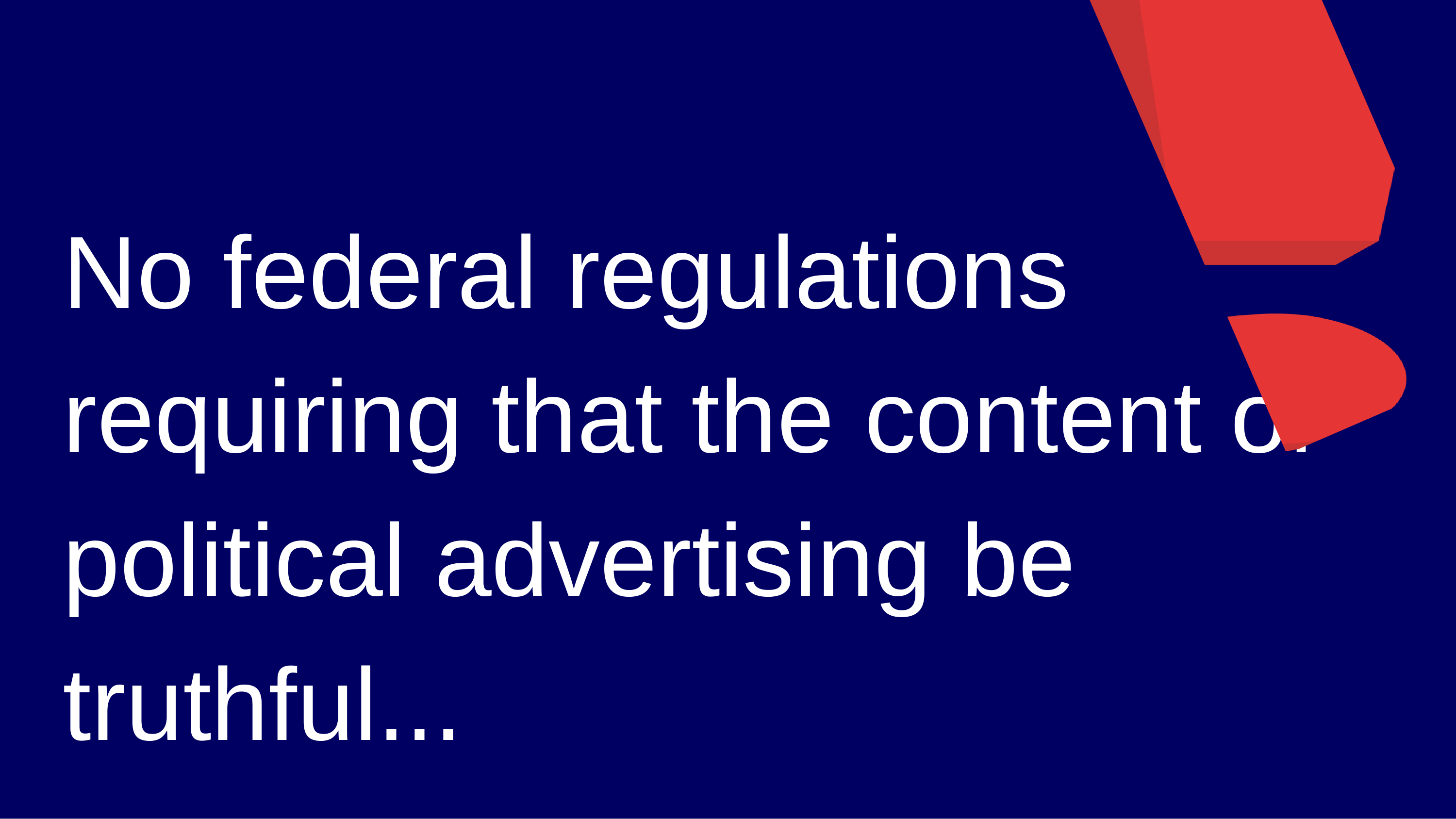

No federal regulations requiring that the content of political advertising be truthful...